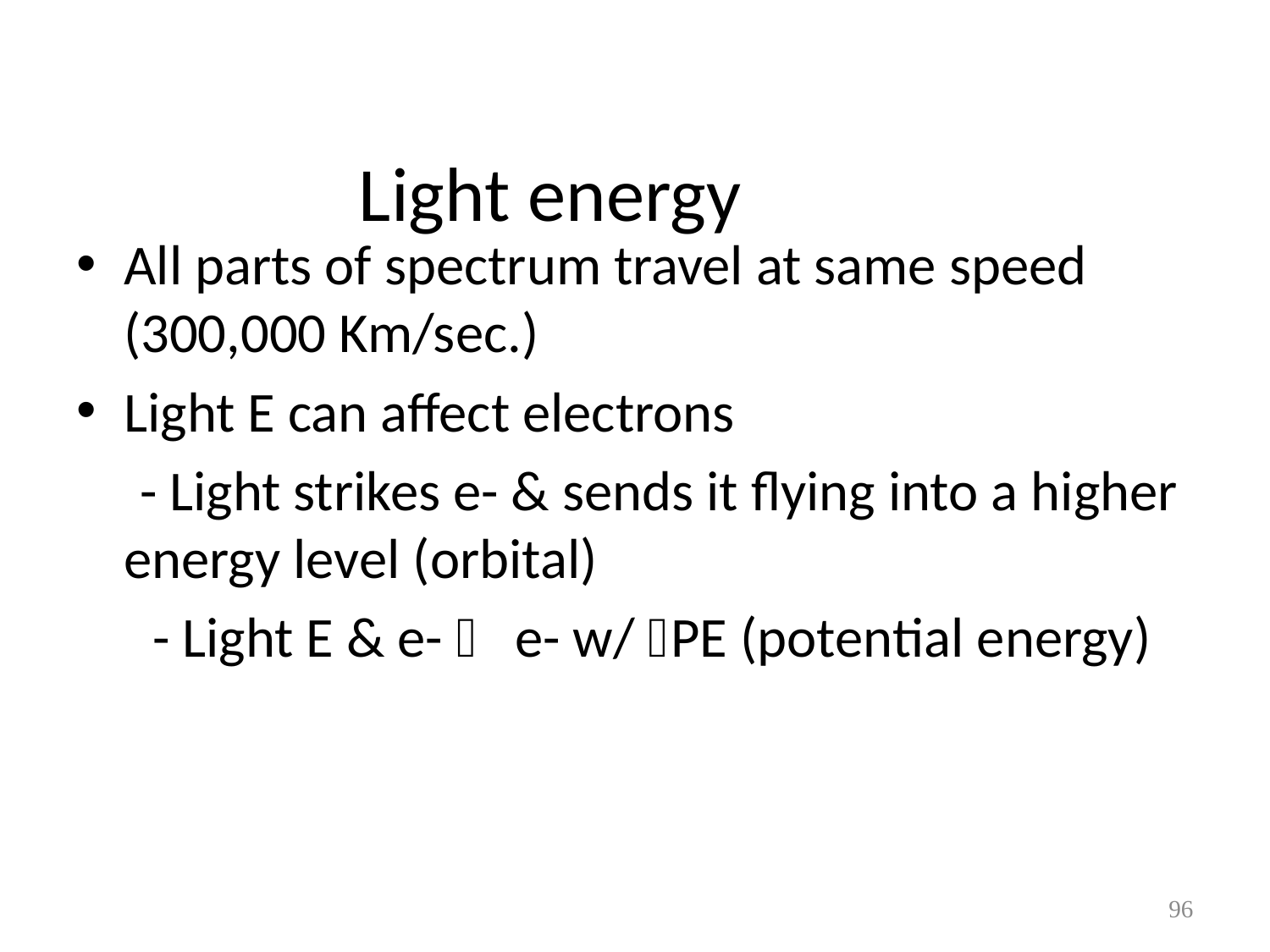

# Light energy
All parts of spectrum travel at same speed (300,000 Km/sec.)
Light E can affect electrons
     - Light strikes e- & sends it flying into a higher energy level (orbital)
      - Light E & e- → e- w/ ↑PE (potential energy)
96